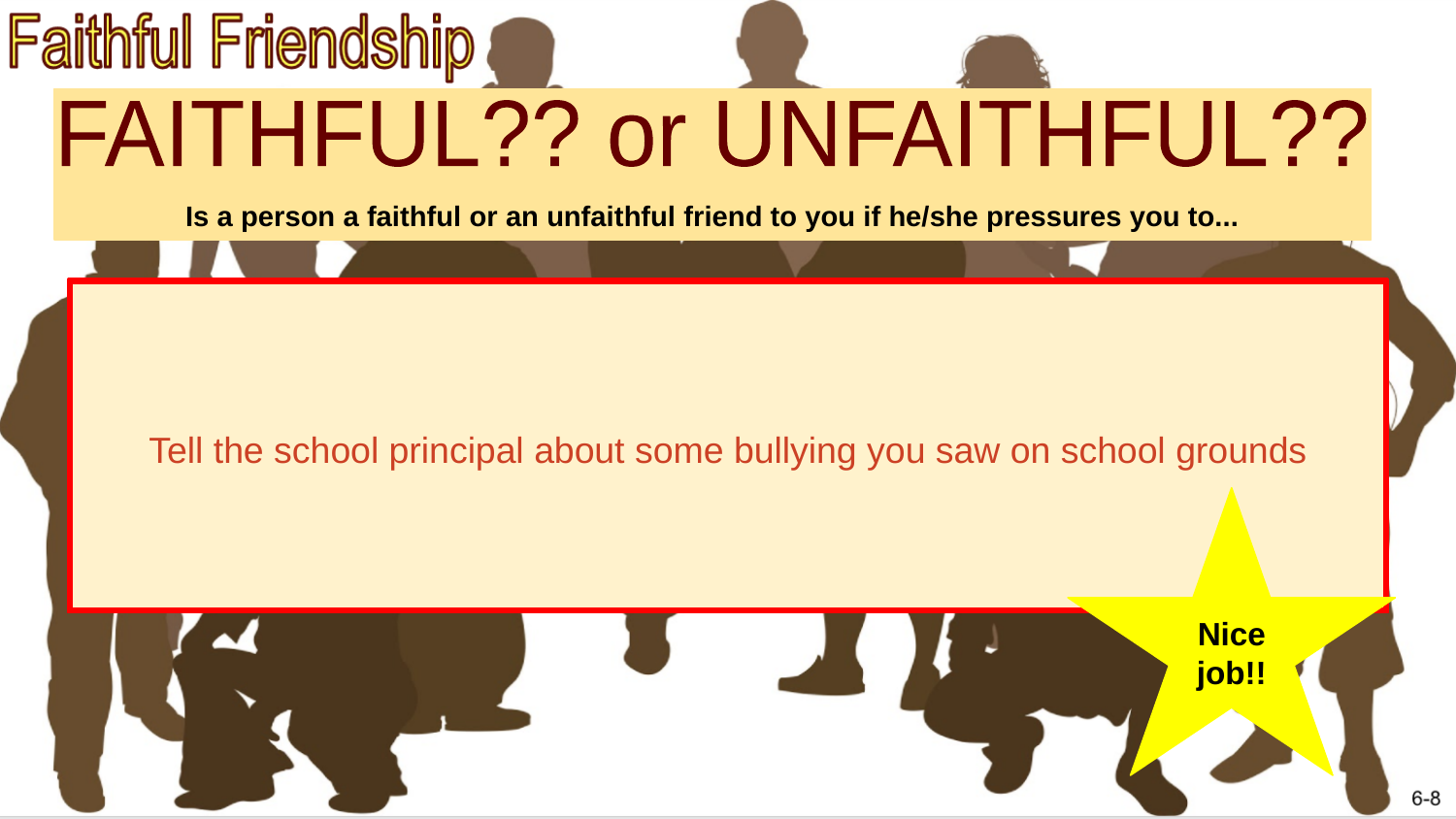

Is a person a faithful or an unfaithful friend to you if he/she pressures you to...
FAITHFUL?? or UNFAITHFUL??
Go to a movie with a high school junior who asked you
Give up your childhood blanket when you go to sleepovers with your friends
Drive past McDonald's and choose healthier food instead
Wear deodorant
Not share photos or meet alone
with someone online who you haven’t met in person
Look at pornography
Warns you not to tell anyone about something you know is wrong
or that makes you feel uncomfortable
Go to a party without adults present
Let your younger sibling tag along to the playground with you
Try some beer with your peers
Treat your catechist with kindness and respect
Study for the test coming up tomorrow
Attend the parish youth night activity
“Get physical” (more than a simple hug or kiss) with your boyfriend/girlfriend
Cheer for the Green Bay Packers
Use social media to smear a peer who turned another friend against you
Tell a teacher that you trust about your uncle who made you feel
really uncomfortable by hugging you really close
(or touching you in any way that made you feel uncomfortable
or on a part of your body that is normally covered by a swimsuit)
Join your friends for a game of softball at the park
Eat a whole bag of licorice
Attend local pro-life rally
Tell the school principal about some bullying you saw on school grounds
Nice job!!